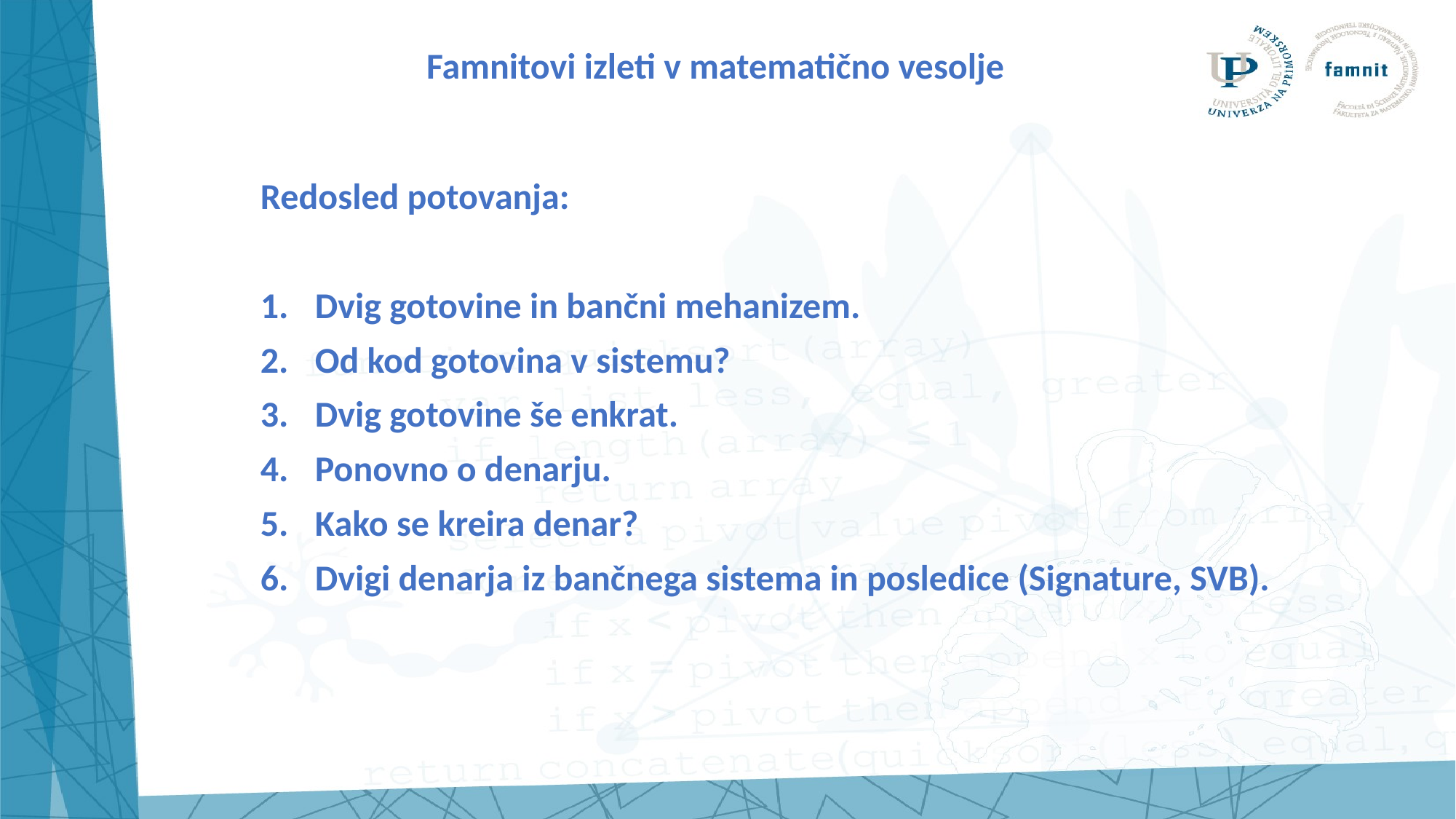

Famnitovi izleti v matematično vesolje
Redosled potovanja:

Dvig gotovine in bančni mehanizem.
Od kod gotovina v sistemu?
Dvig gotovine še enkrat.
Ponovno o denarju.
Kako se kreira denar?
Dvigi denarja iz bančnega sistema in posledice (Signature, SVB).